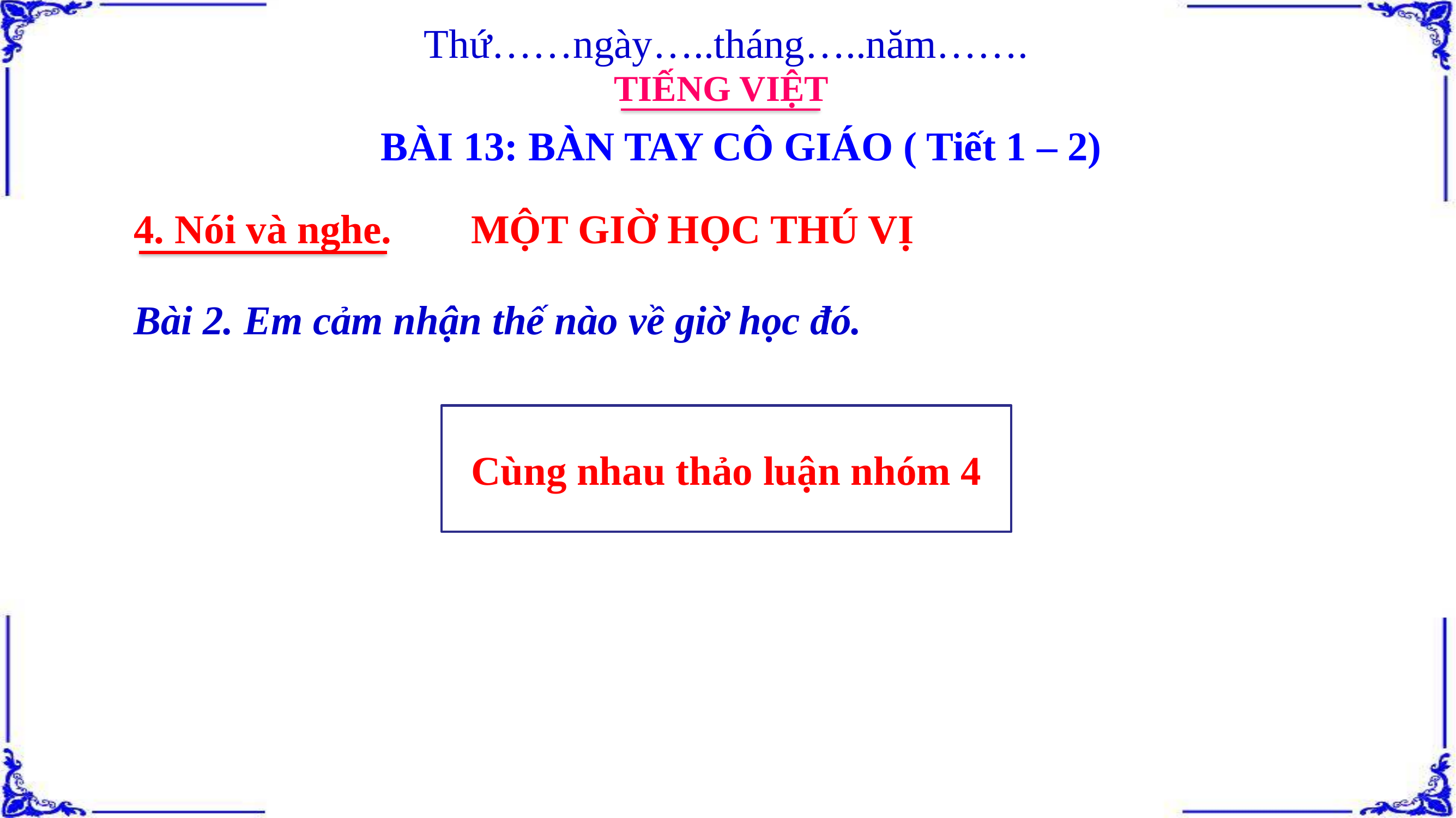

Thứ……ngày…..tháng…..năm…….
TIẾNG VIỆT
BÀI 13: BÀN TAY CÔ GIÁO ( Tiết 1 – 2)
4. Nói và nghe.	 MỘT GIỜ HỌC THÚ VỊ
Bài 2. Em cảm nhận thế nào về giờ học đó.
Cùng nhau thảo luận nhóm 4